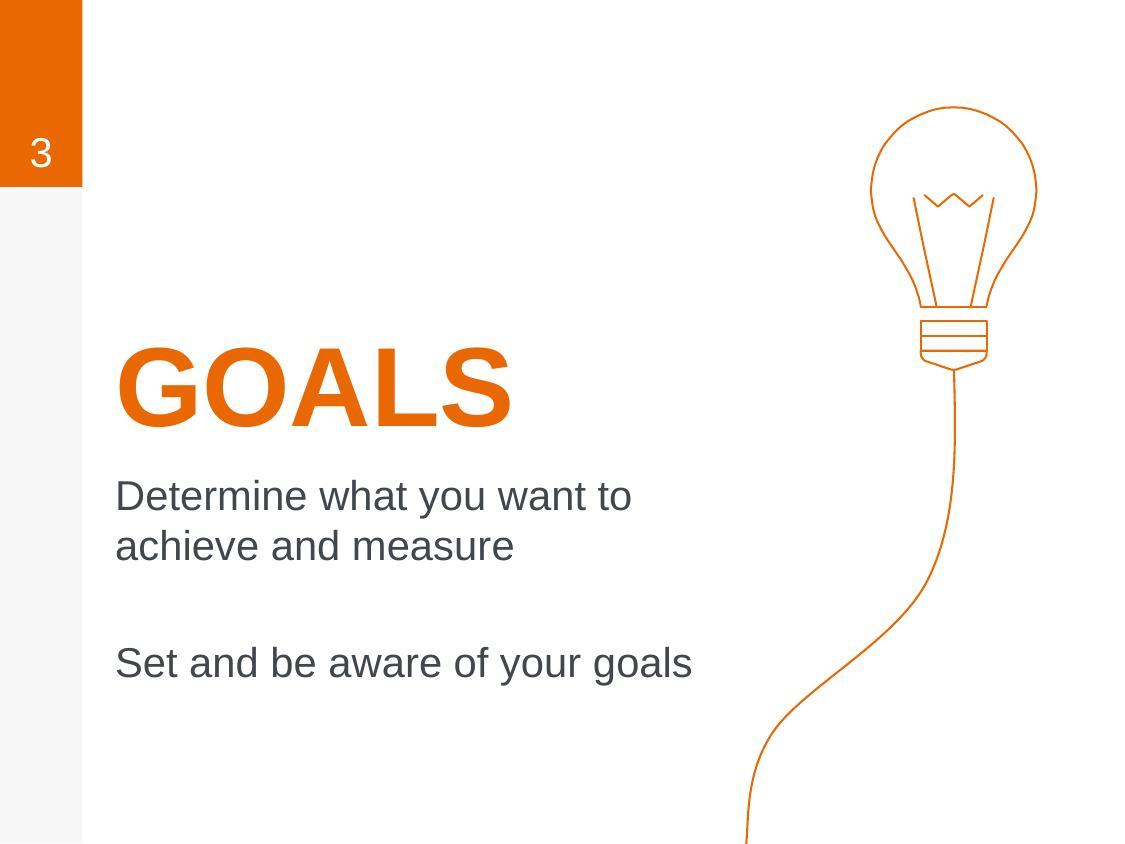

3

GOALS

Determine what you want to achieve and measure

Set and be aware of your goals